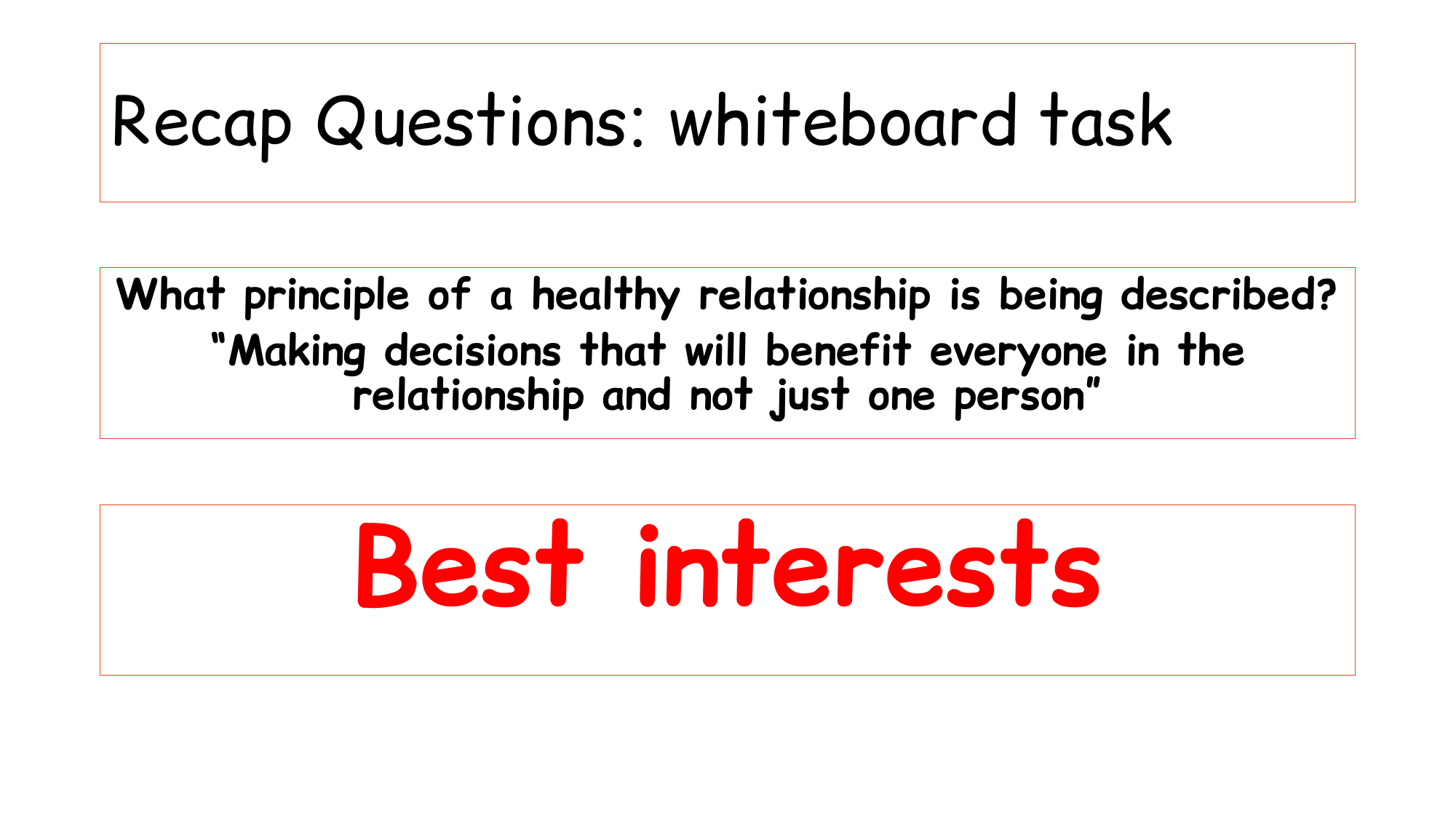

# Recap Questions: whiteboard task
What principle of a healthy relationship is being described?
“Making decisions that will benefit everyone in the relationship and not just one person”
Best interests